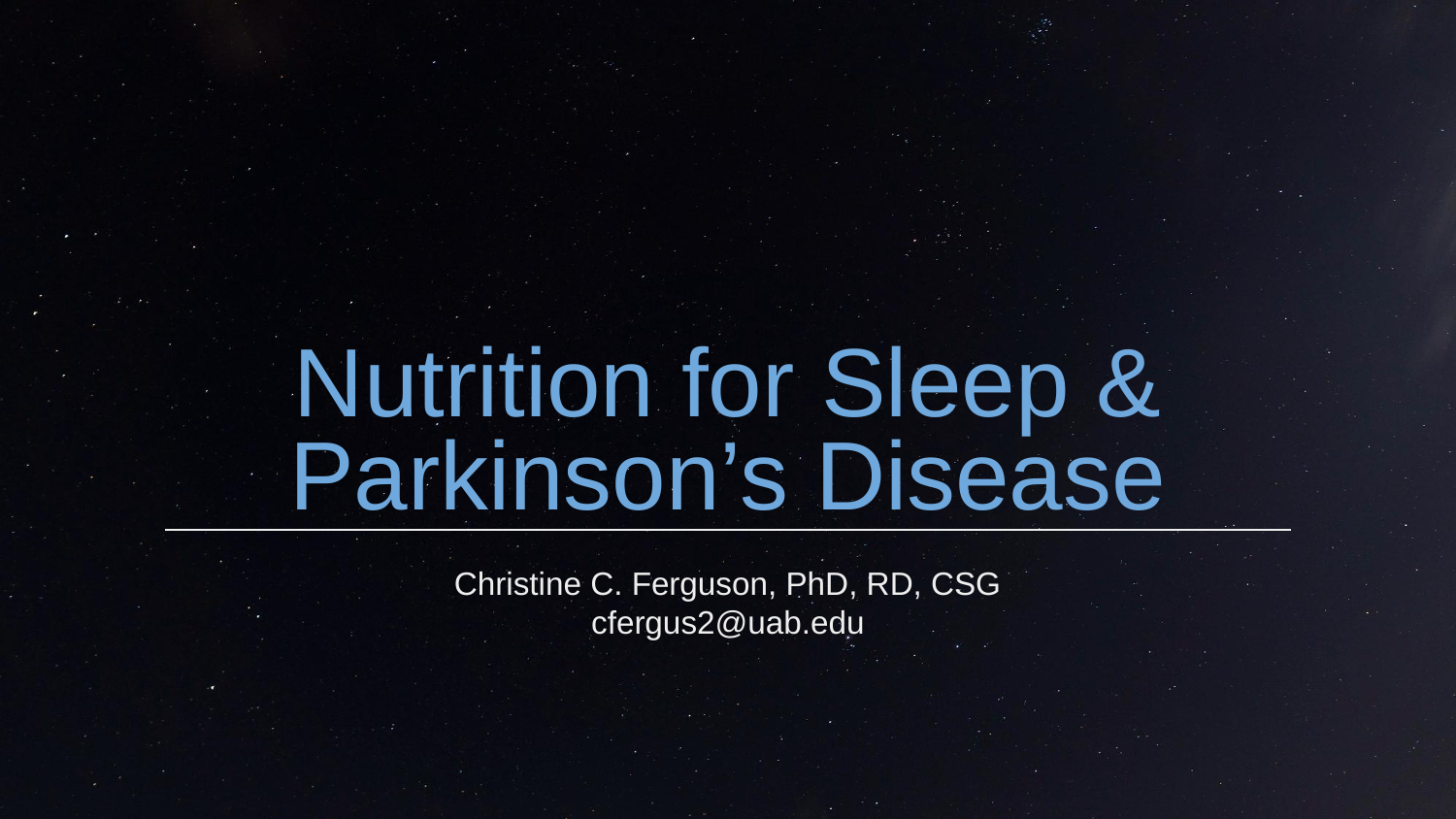

# Nutrition for Sleep & Parkinson’s Disease
Christine C. Ferguson, PhD, RD, CSG
cfergus2@uab.edu